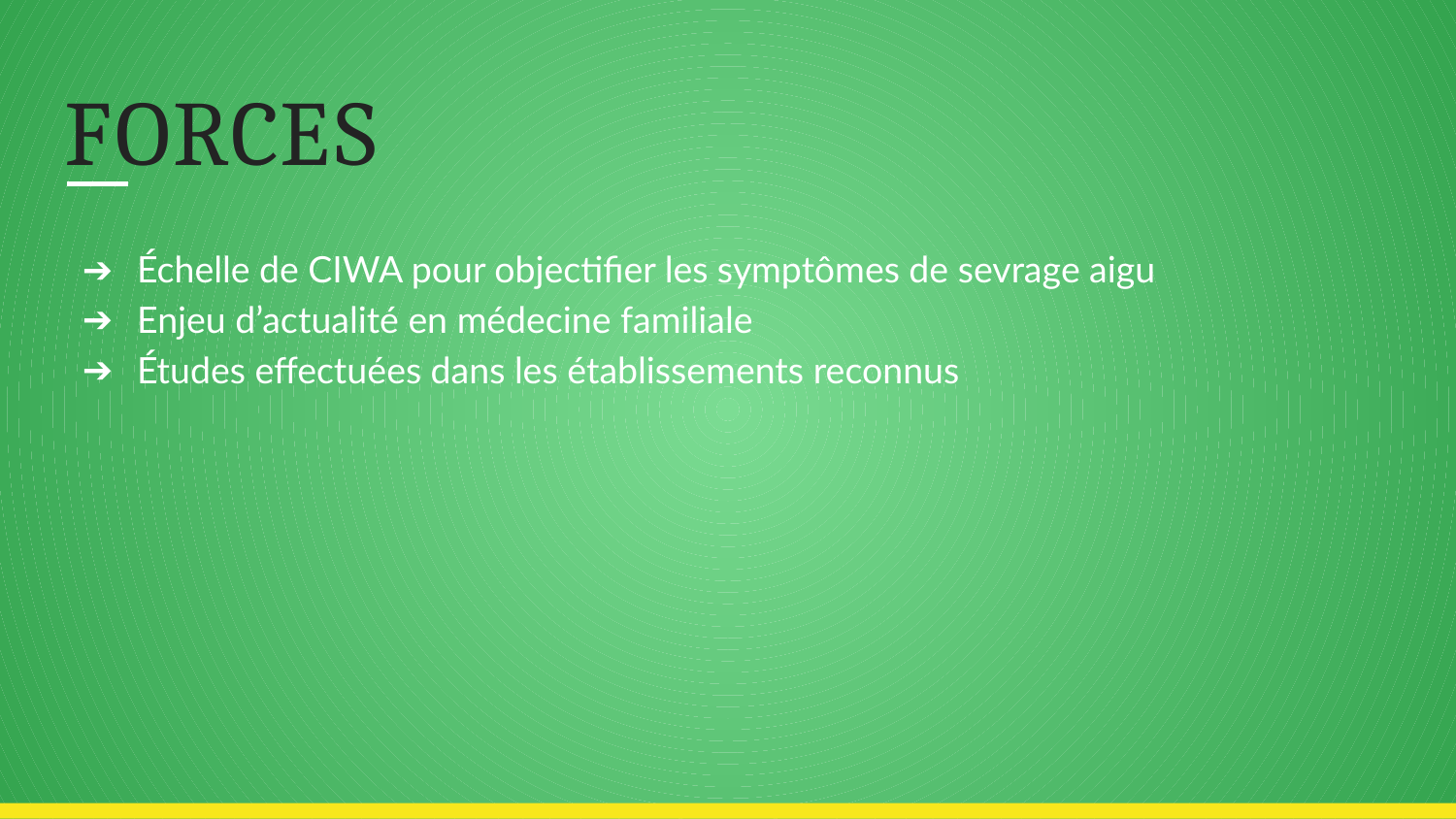

# FORCES
Échelle de CIWA pour objectifier les symptômes de sevrage aigu
Enjeu d’actualité en médecine familiale
Études effectuées dans les établissements reconnus